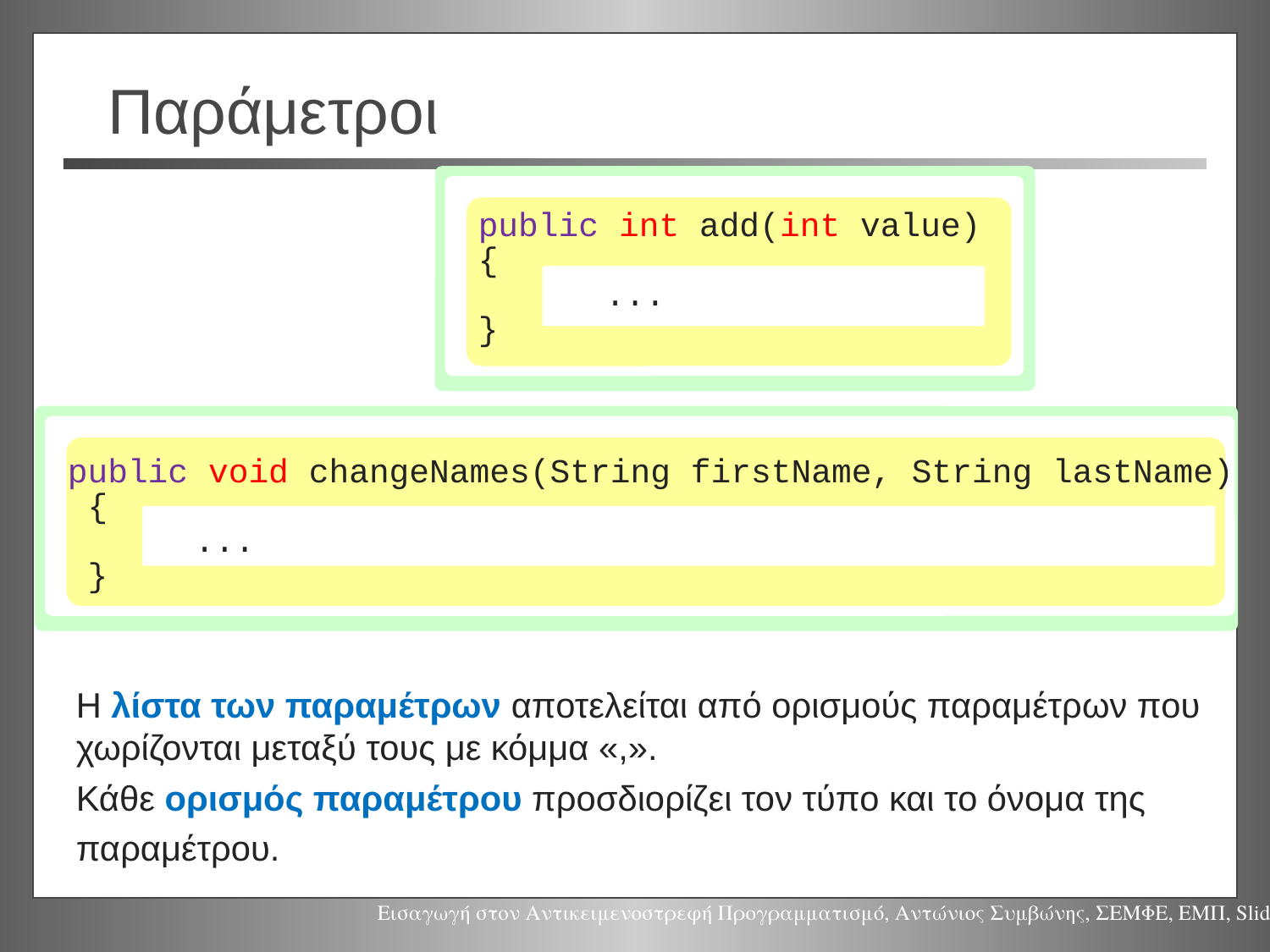

# Παράμετροι

public int add(int value)
{
	...
}

public void changeNames(String firstName, String lastName)
 {
	...
 }

Η λίστα των παραμέτρων αποτελείται από ορισμούς παραμέτρων που χωρίζονται μεταξύ τους με κόμμα «,».
Κάθε ορισμός παραμέτρου προσδιορίζει τον τύπο και το όνομα της παραμέτρου.